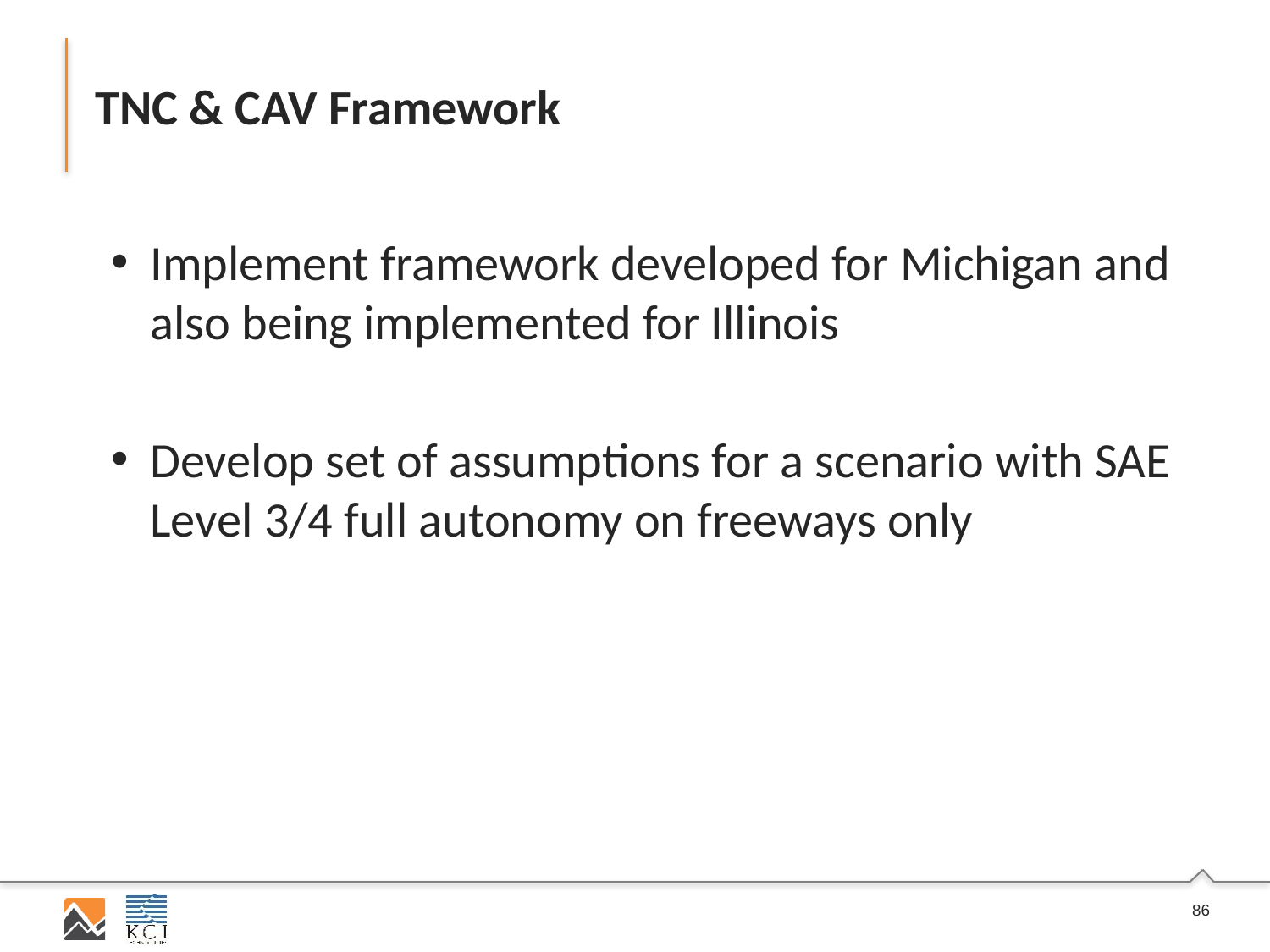

# TNC & CAV Framework
Implement framework developed for Michigan and also being implemented for Illinois

Develop set of assumptions for a scenario with SAE Level 3/4 full autonomy on freeways only